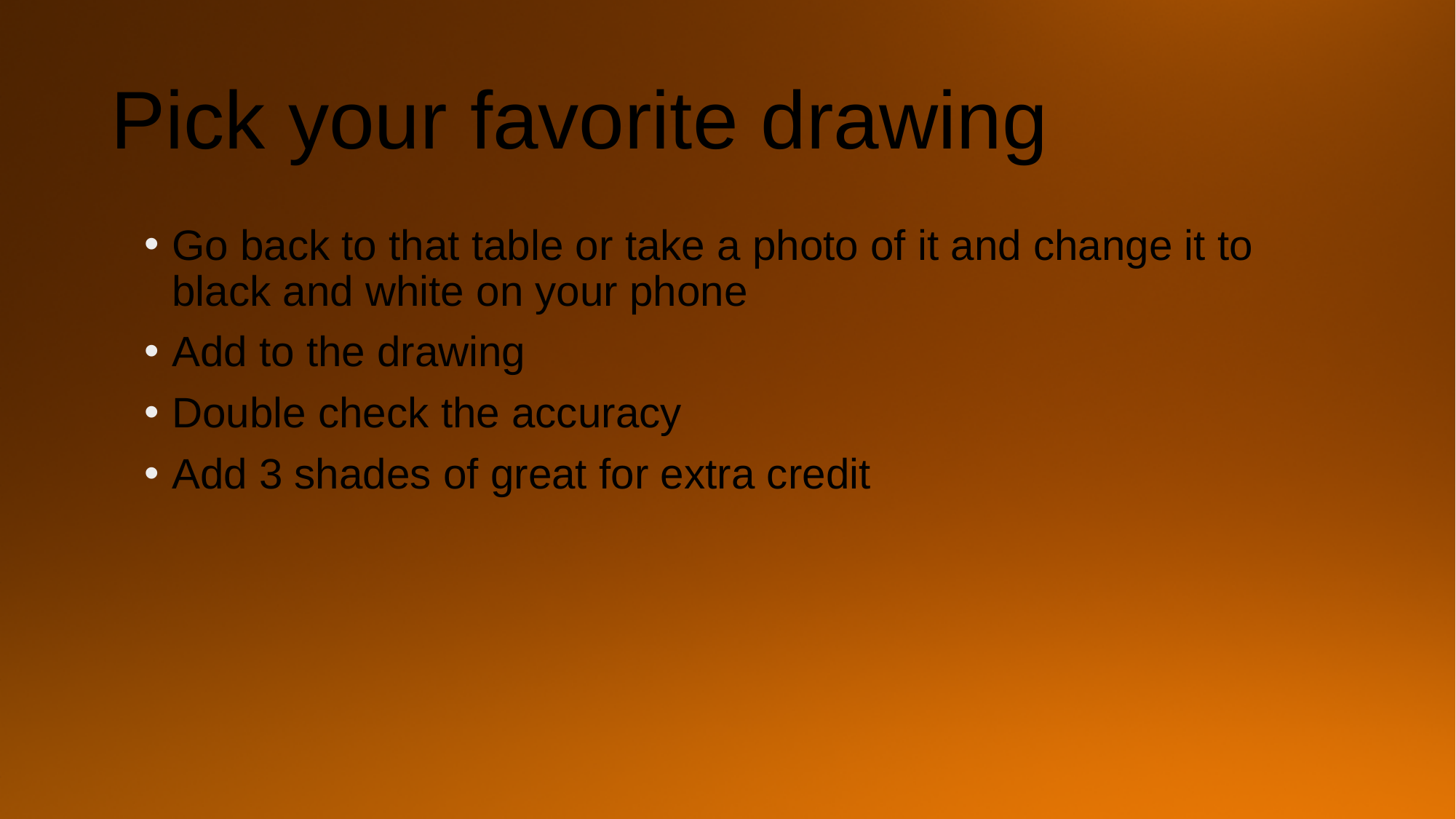

# Pick your favorite drawing
Go back to that table or take a photo of it and change it to black and white on your phone
Add to the drawing
Double check the accuracy
Add 3 shades of great for extra credit